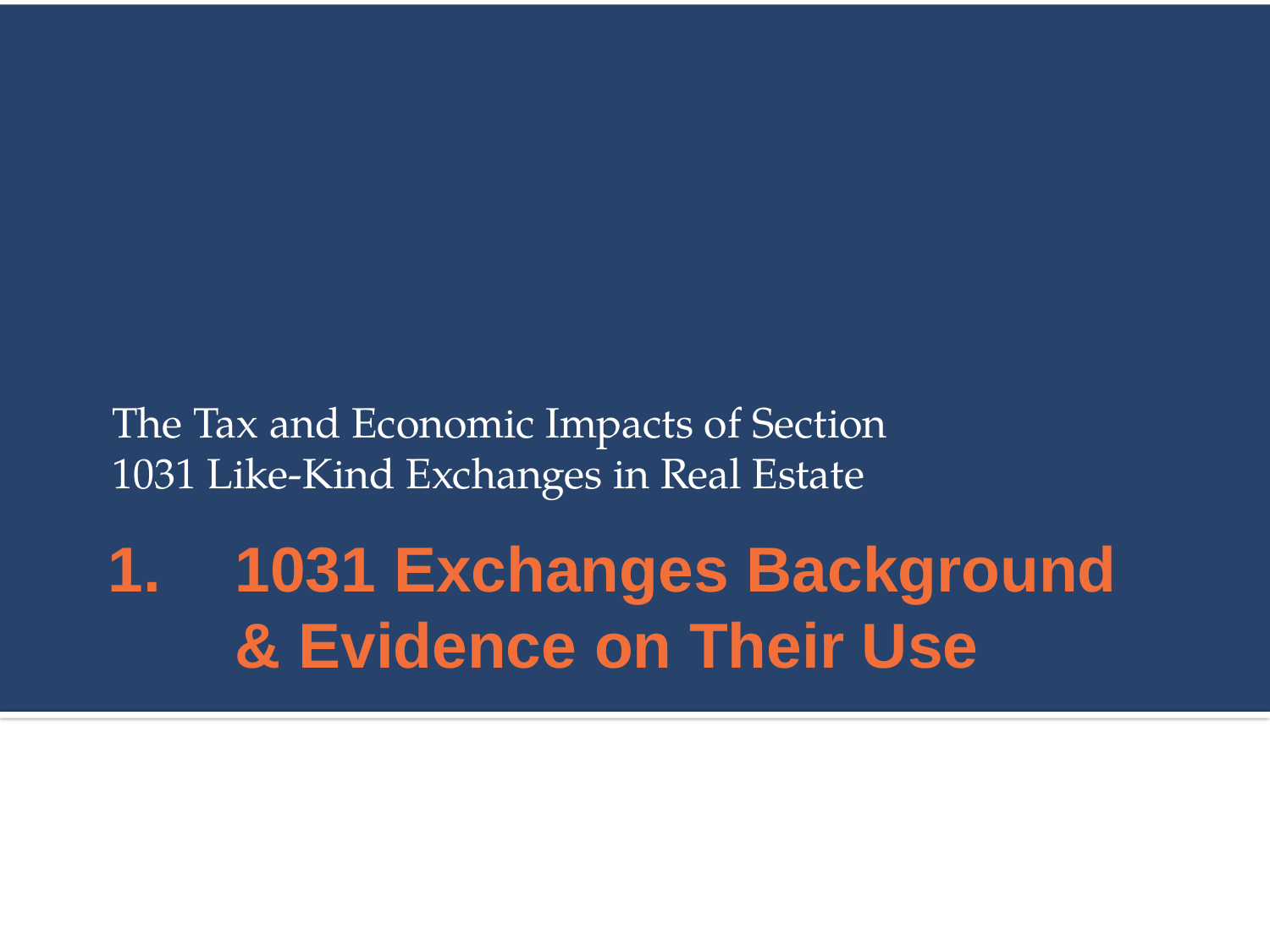

The Tax and Economic Impacts of Section 1031 Like-Kind Exchanges in Real Estate
# 1.	1031 Exchanges Background   	& Evidence on Their Use
3